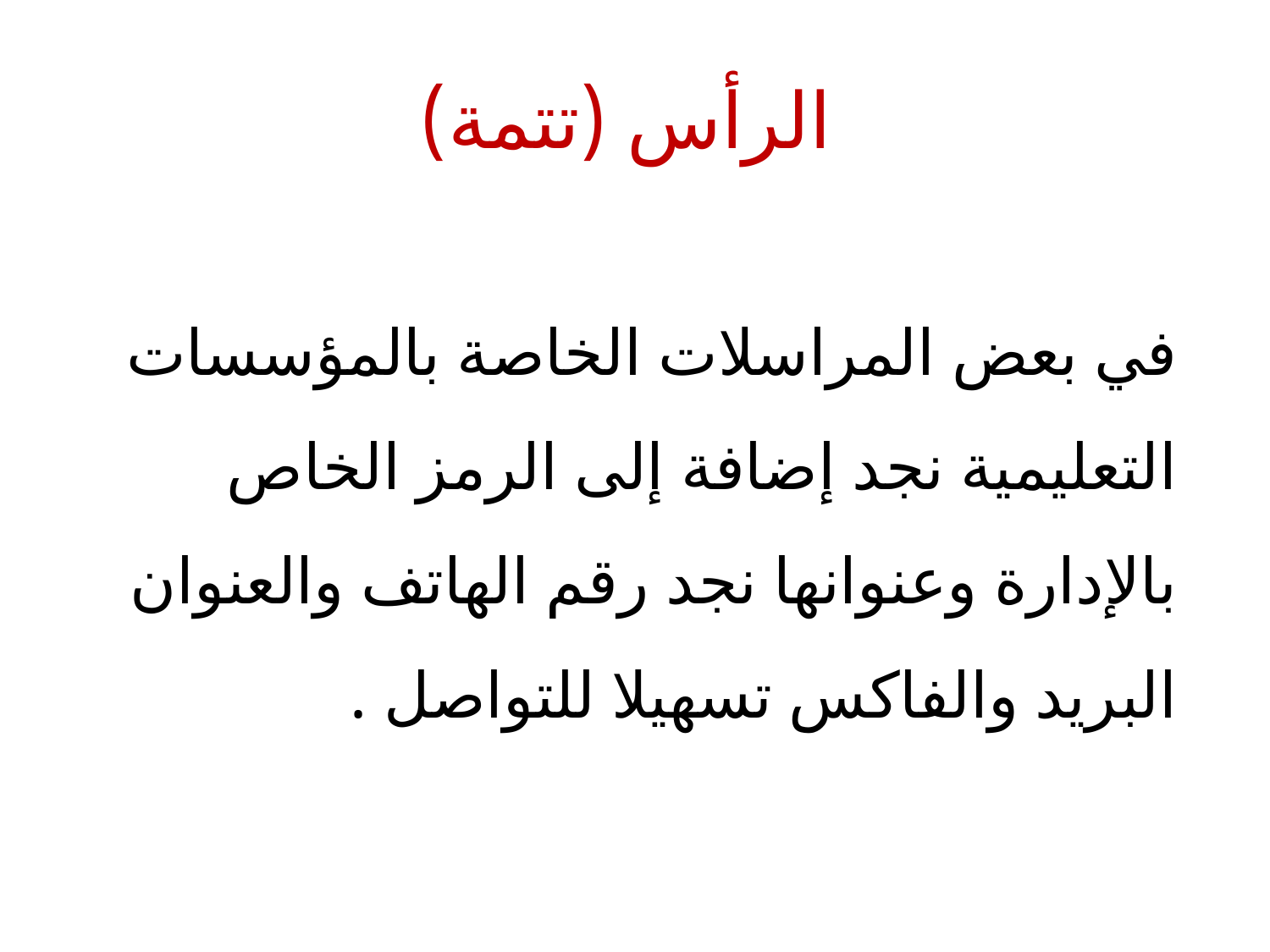

# الرأس (تتمة)
في بعض المراسلات الخاصة بالمؤسسات التعليمية نجد إضافة إلى الرمز الخاص بالإدارة وعنوانها نجد رقم الهاتف والعنوان البريد والفاكس تسهيلا للتواصل .